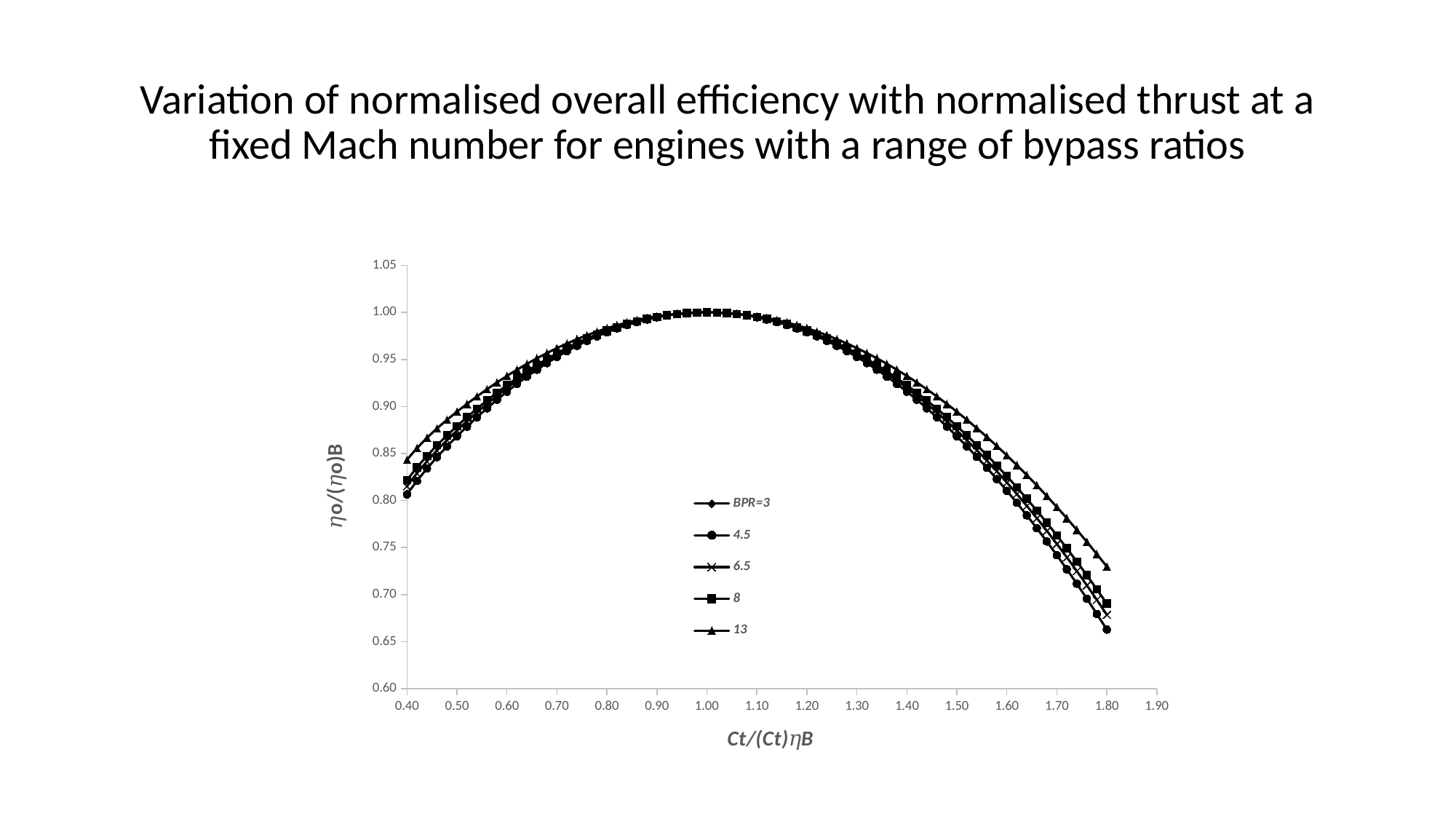

# Variation of normalised overall efficiency with normalised thrust at a fixed Mach number for engines with a range of bypass ratios

### Chart

| Category |  |  |  |  |  |
|---|---|---|---|---|---|